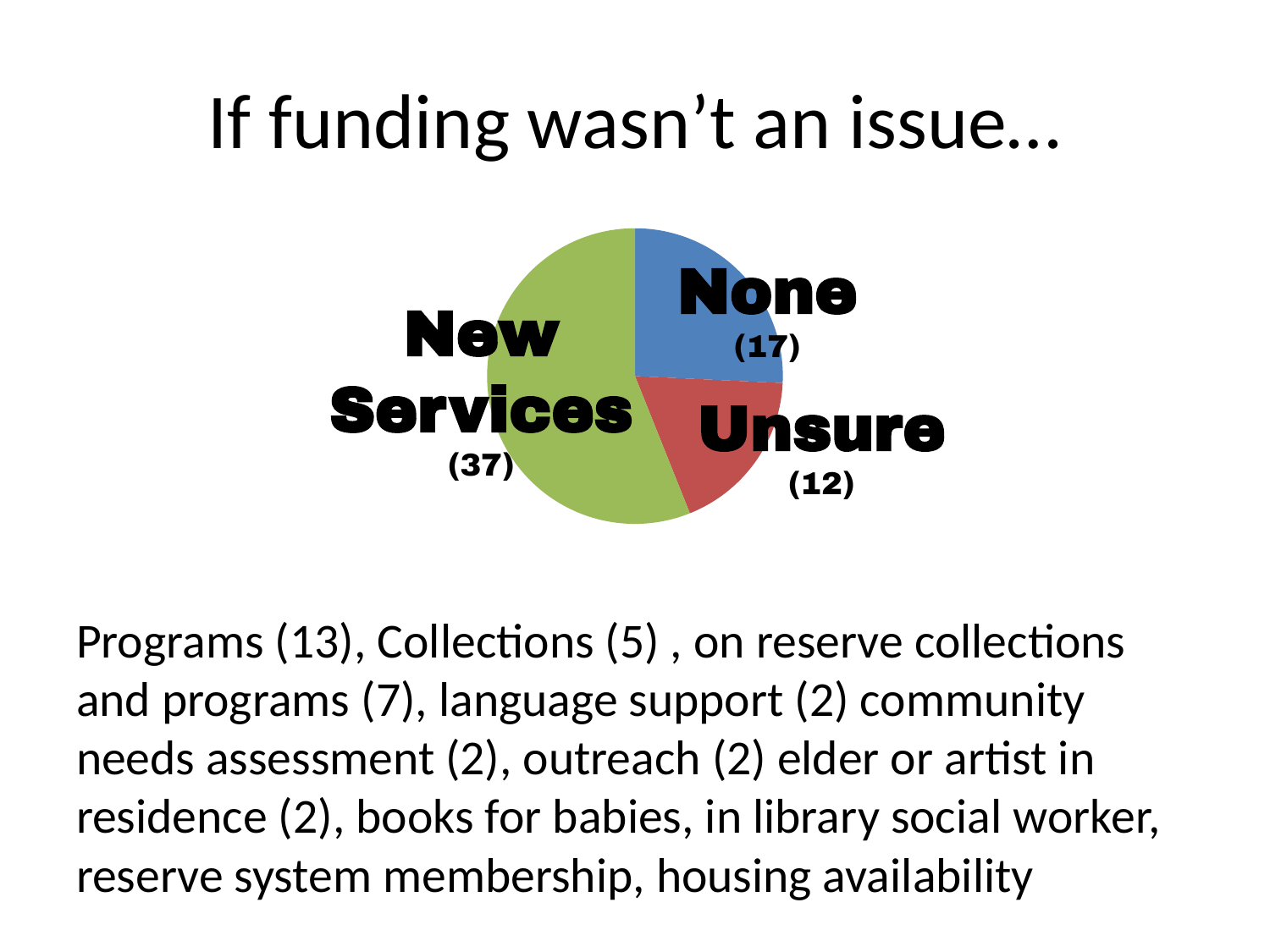

# If funding wasn’t an issue…

### Chart

| Category | Sales |
|---|---|
| None | 17.0 |
| Unsure | 12.0 |
| More service | 37.0 |
None
(17)
New Services
(37)
Unsure
(12)
Programs (13), Collections (5) , on reserve collections and programs (7), language support (2) community needs assessment (2), outreach (2) elder or artist in residence (2), books for babies, in library social worker, reserve system membership, housing availability